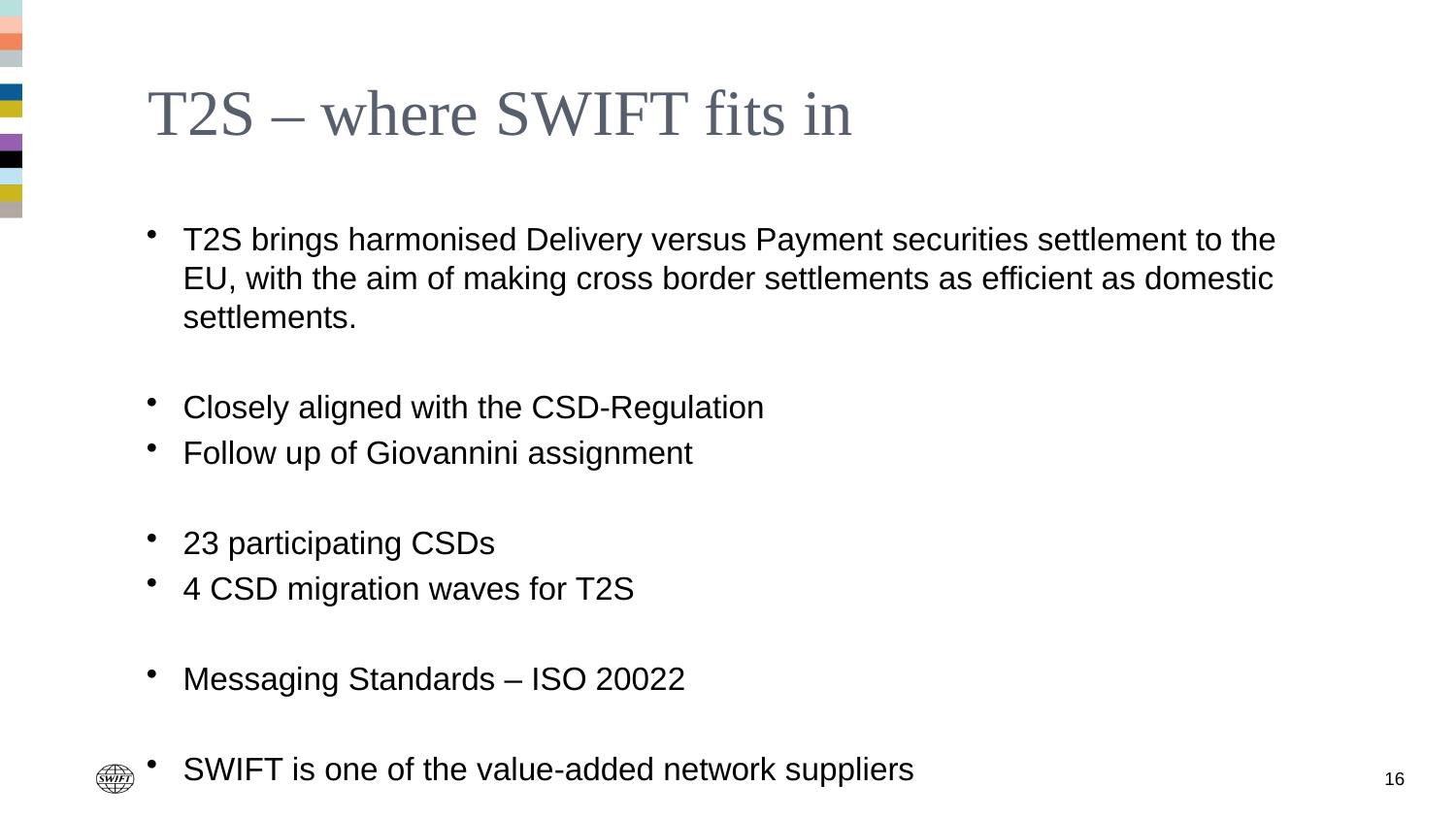

# T2S – where SWIFT fits in
T2S brings harmonised Delivery versus Payment securities settlement to the EU, with the aim of making cross border settlements as efficient as domestic settlements.

Closely aligned with the CSD-Regulation
Follow up of Giovannini assignment

23 participating CSDs
4 CSD migration waves for T2S

Messaging Standards – ISO 20022

SWIFT is one of the value-added network suppliers

16